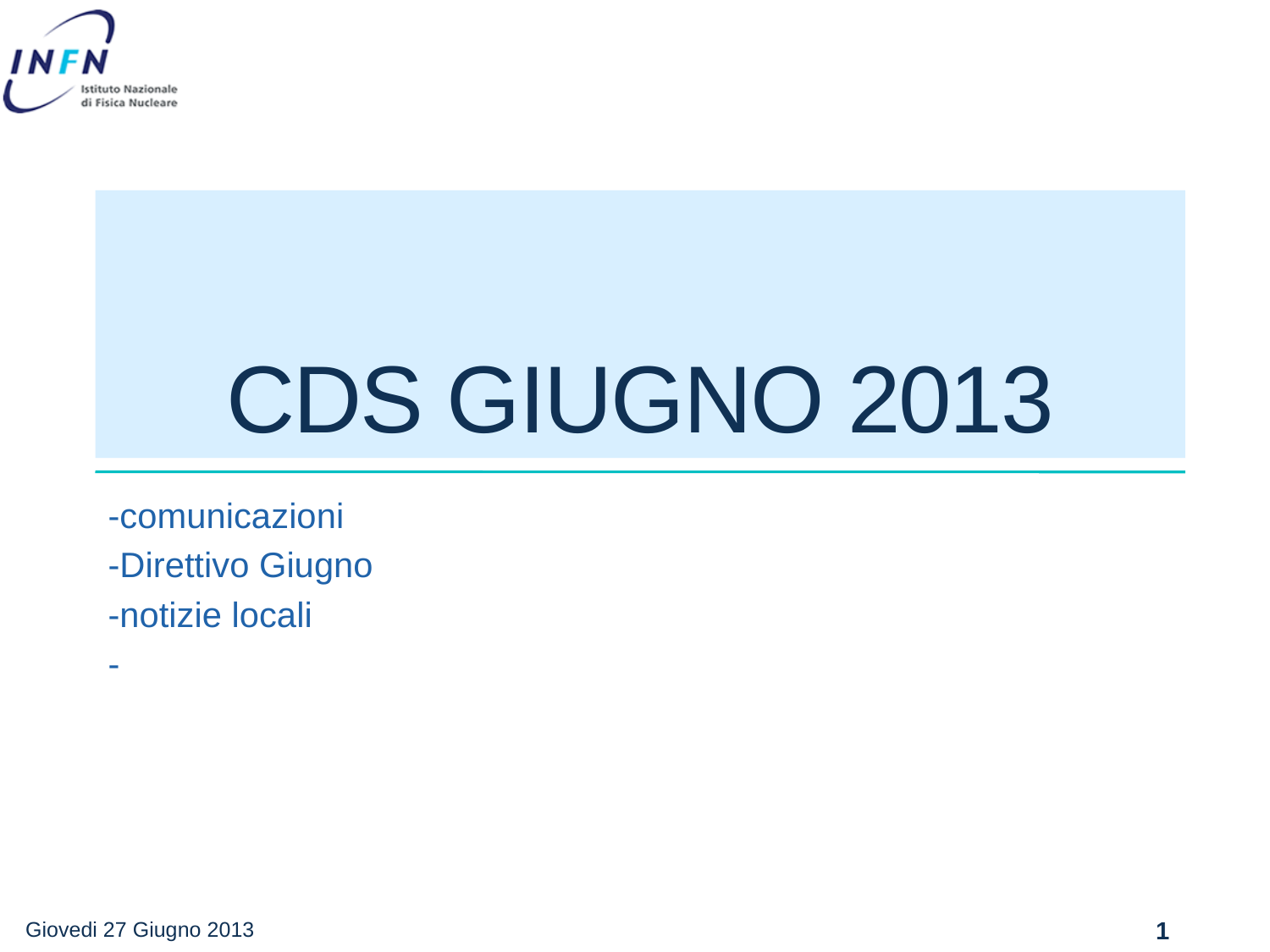

# Cds GIUGNO 2013
-comunicazioni
-Direttivo Giugno
-notizie locali
-

Giovedi 27 Giugno 2013
1